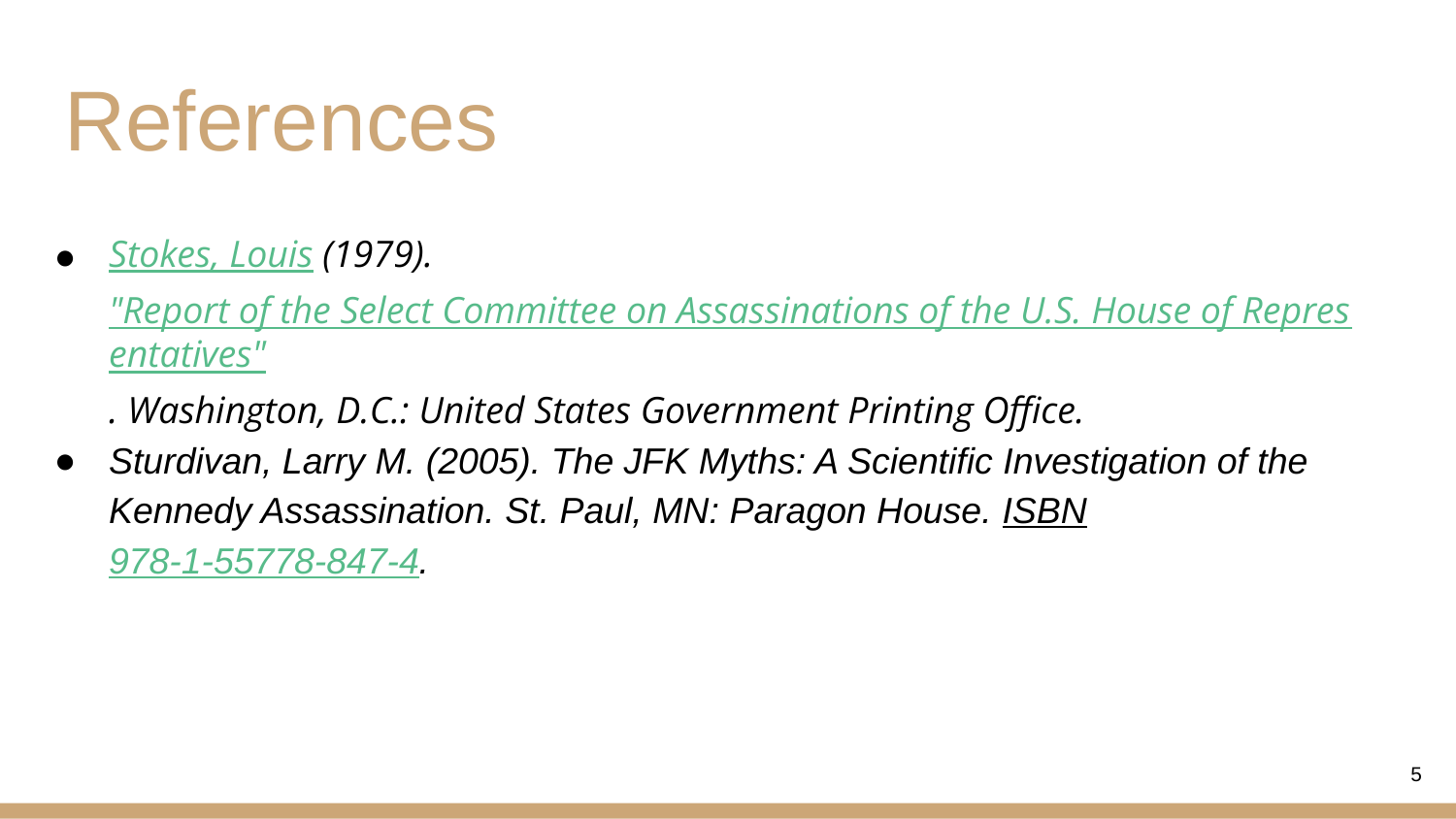

# References
Stokes, Louis (1979). "Report of the Select Committee on Assassinations of the U.S. House of Representatives". Washington, D.C.: United States Government Printing Office.
Sturdivan, Larry M. (2005). The JFK Myths: A Scientific Investigation of the Kennedy Assassination. St. Paul, MN: Paragon House. ISBN 978-1-55778-847-4.

5